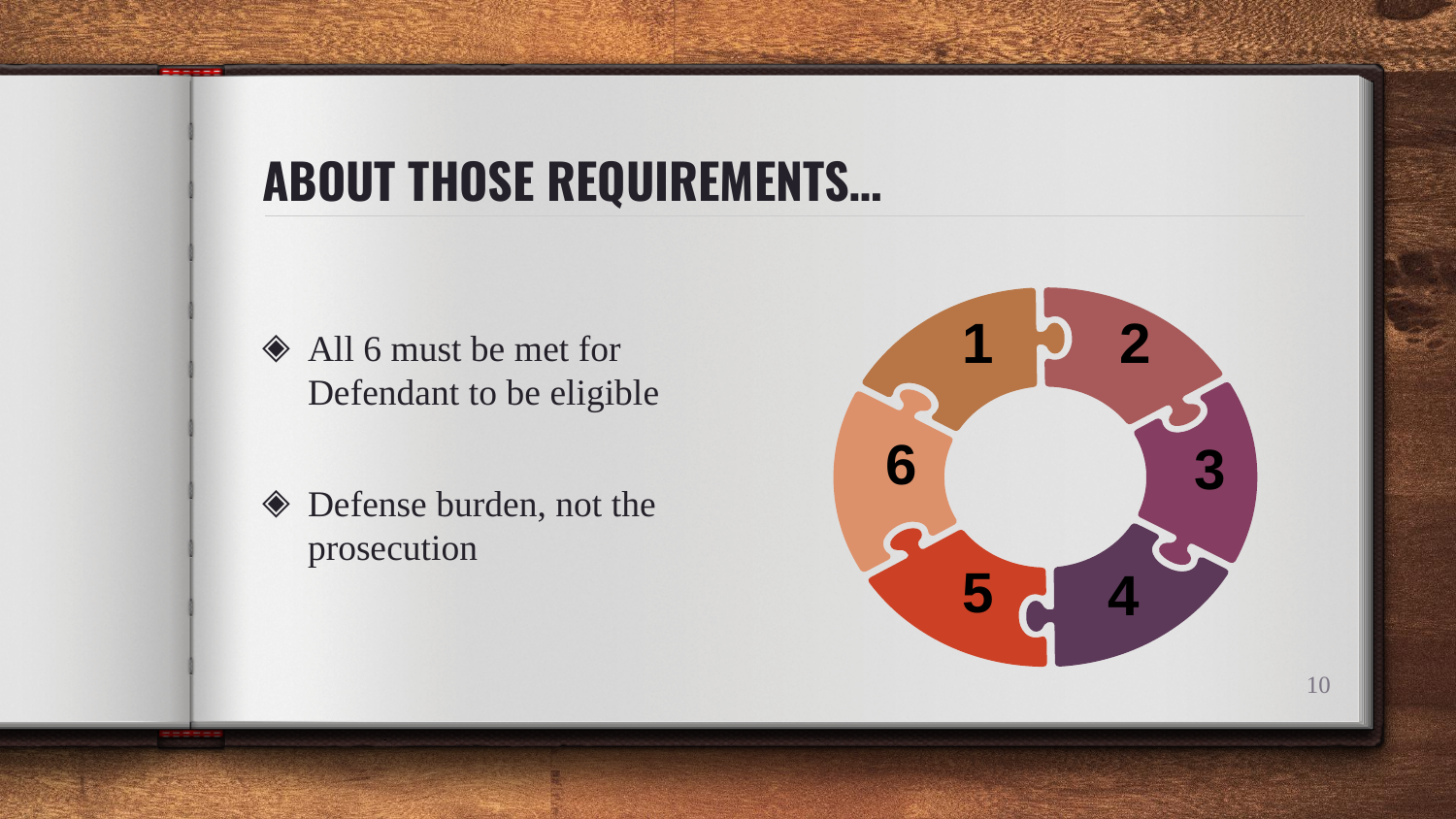

# ABOUT THOSE REQUIREMENTS…

All 6 must be met for Defendant to be eligible

Defense burden, not the prosecution

1
2
6
3
5
4
10